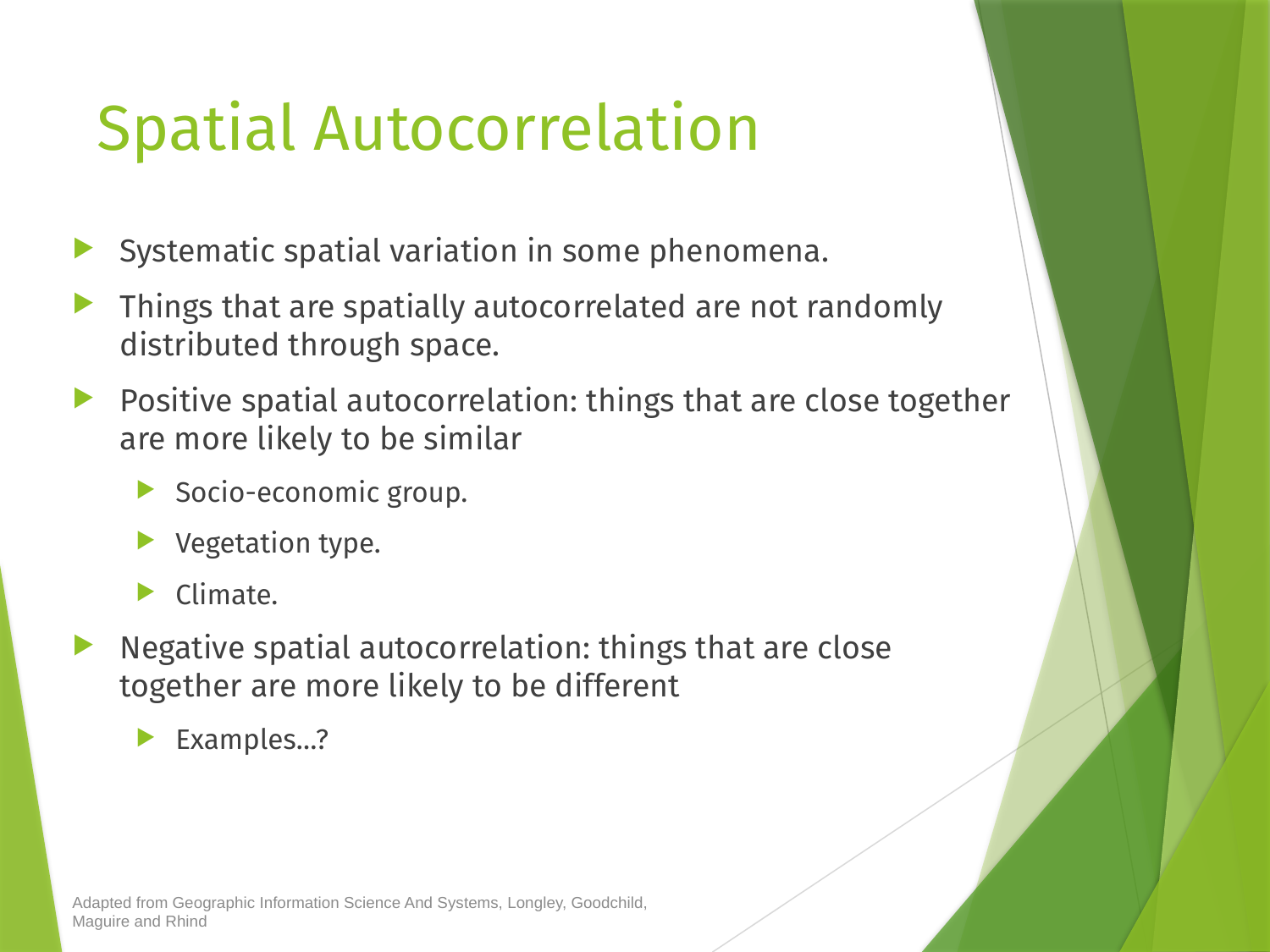

# Spatial Autocorrelation
Systematic spatial variation in some phenomena.
Things that are spatially autocorrelated are not randomly distributed through space.
Positive spatial autocorrelation: things that are close together are more likely to be similar
Socio-economic group.
Vegetation type.
Climate.
Negative spatial autocorrelation: things that are close together are more likely to be different
Examples…?

Adapted from Geographic Information Science And Systems, Longley, Goodchild, Maguire and Rhind